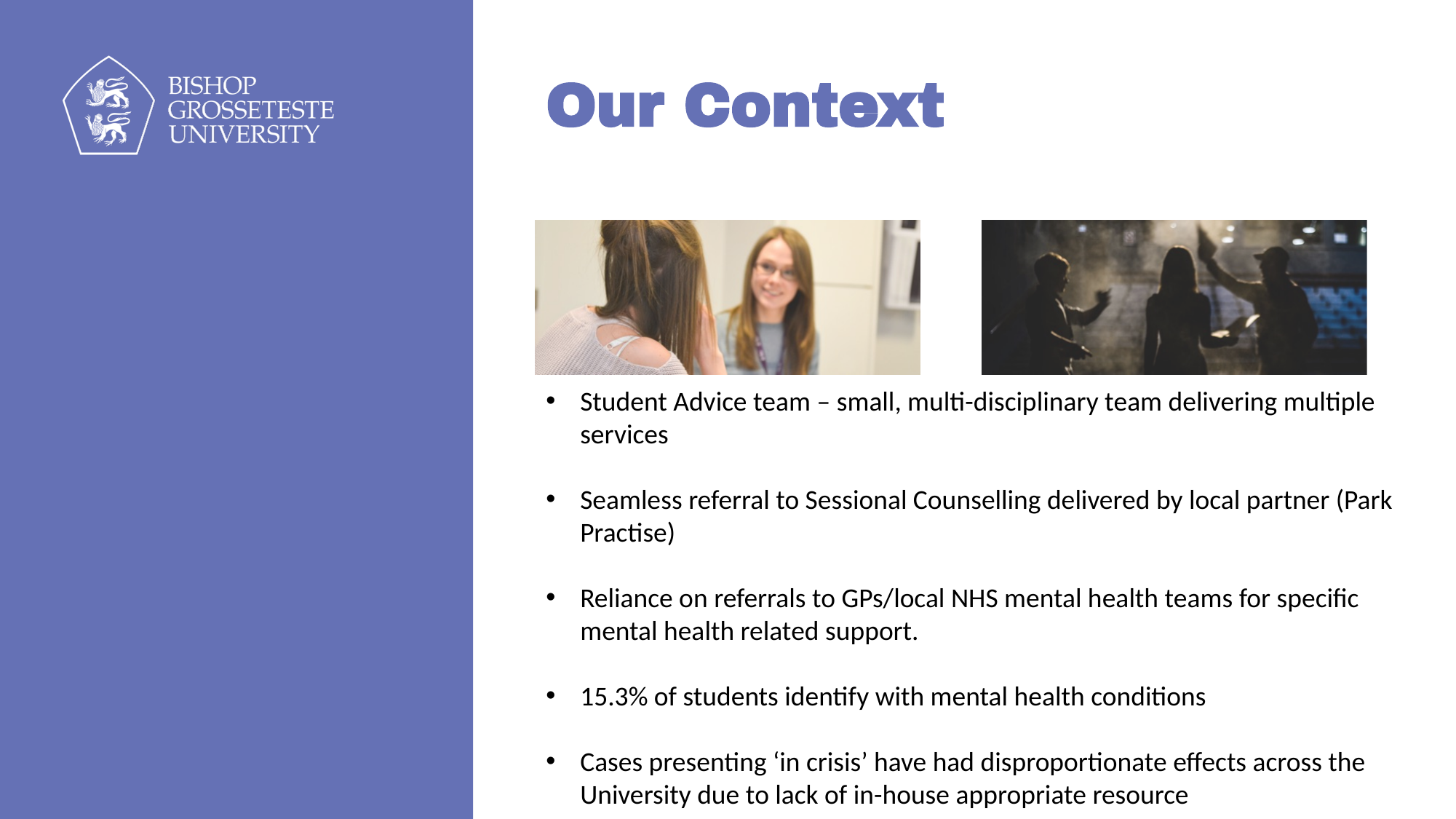

# Our Context
Student Advice team – small, multi-disciplinary team delivering multiple services

Seamless referral to Sessional Counselling delivered by local partner (Park Practise)

Reliance on referrals to GPs/local NHS mental health teams for specific mental health related support.

15.3% of students identify with mental health conditions

Cases presenting ‘in crisis’ have had disproportionate effects across the University due to lack of in-house appropriate resource